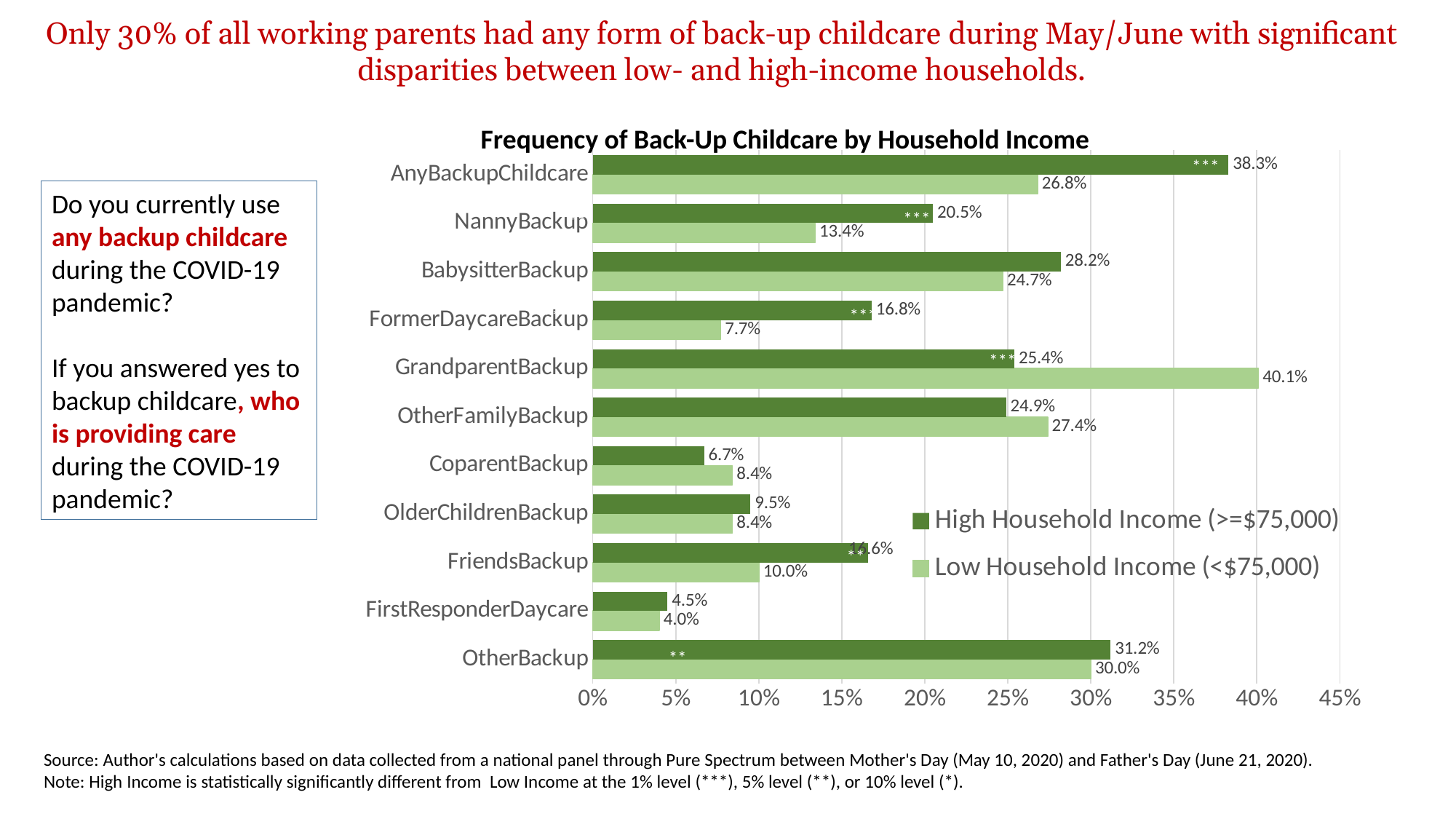

Only 30% of all working parents had any form of back-up childcare during May/June with significant disparities between low- and high-income households.

### Chart

| Category | Low Household Income (<$75,000) | High Household Income (>=$75,000) |
|---|---|---|
| OtherBackup | 0.3 | 0.312 |
| FirstResponderDaycare | 0.04 | 0.045 |
| FriendsBackup | 0.1 | 0.166 |
| OlderChildrenBackup | 0.084 | 0.095 |
| CoparentBackup | 0.084 | 0.067 |
| OtherFamilyBackup | 0.274 | 0.249 |
| GrandparentBackup | 0.401 | 0.254 |
| FormerDaycareBackup | 0.077 | 0.168 |
| BabysitterBackup | 0.247 | 0.282 |
| NannyBackup | 0.134 | 0.205 |
| AnyBackupChildcare | 0.268 | 0.383 |
Frequency of Back-Up Childcare by Household Income
***
Do you currently use any backup childcare during the COVID-19 pandemic?

If you answered yes to backup childcare, who is providing care during the COVID-19 pandemic?
***
**
***
***
***
**
*
**
Source: Author's calculations based on data collected from a national panel through Pure Spectrum between Mother's Day (May 10, 2020) and Father's Day (June 21, 2020).
Note: High Income is statistically significantly different from  Low Income at the 1% level (***), 5% level (**), or 10% level (*).